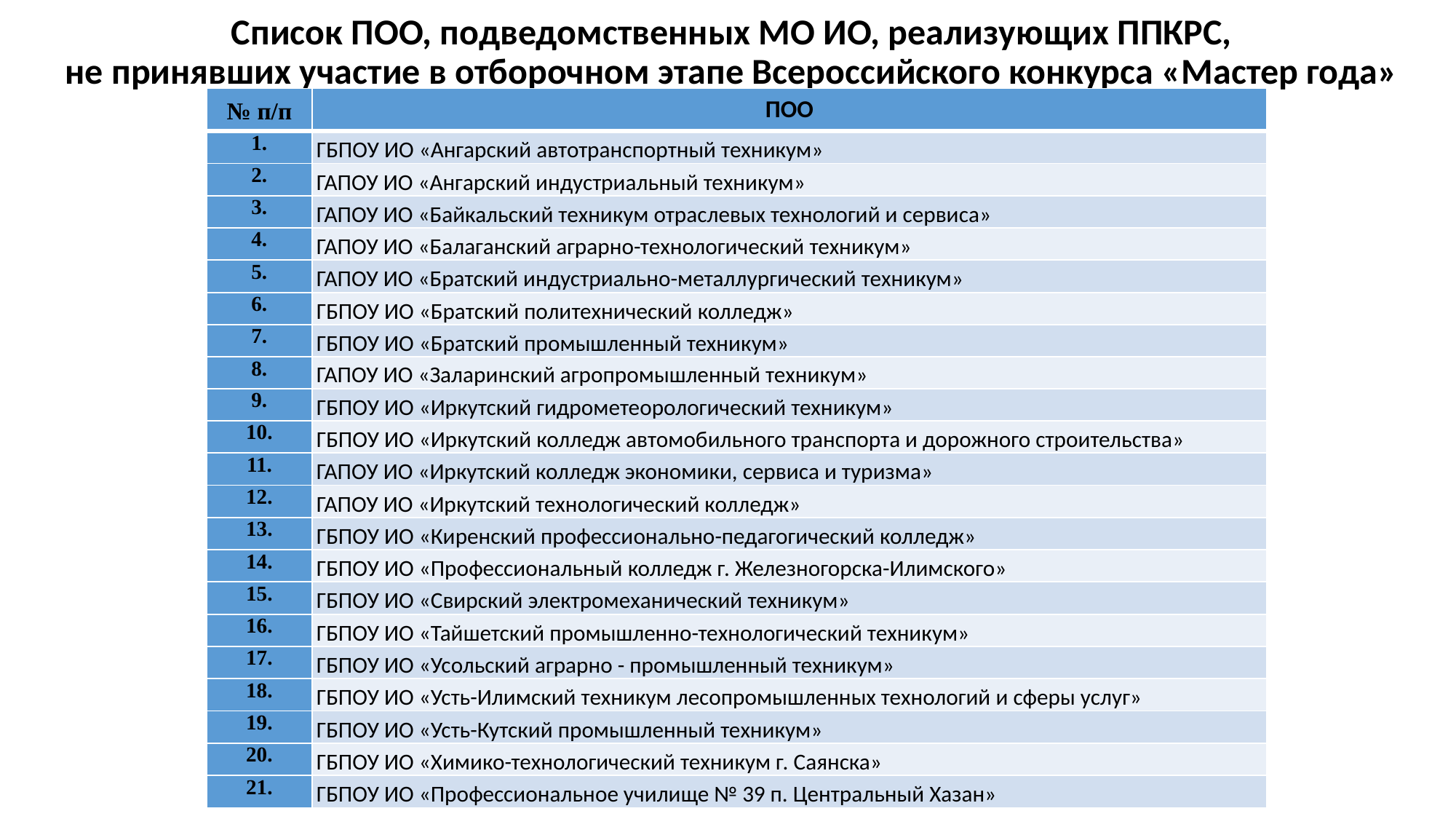

# Список ПОО, подведомственных МО ИО, реализующих ППКРС, не принявших участие в отборочном этапе Всероссийского конкурса «Мастер года»
| № п/п | ПОО |
| --- | --- |
| 1. | ГБПОУ ИО «Ангарский автотранспортный техникум» |
| 2. | ГАПОУ ИО «Ангарский индустриальный техникум» |
| 3. | ГАПОУ ИО «Байкальский техникум отраслевых технологий и сервиса» |
| 4. | ГАПОУ ИО «Балаганский аграрно-технологический техникум» |
| 5. | ГАПОУ ИО «Братский индустриально-металлургический техникум» |
| 6. | ГБПОУ ИО «Братский политехнический колледж» |
| 7. | ГБПОУ ИО «Братский промышленный техникум» |
| 8. | ГАПОУ ИО «Заларинский агропромышленный техникум» |
| 9. | ГБПОУ ИО «Иркутский гидрометеорологический техникум» |
| 10. | ГБПОУ ИО «Иркутский колледж автомобильного транспорта и дорожного строительства» |
| 11. | ГАПОУ ИО «Иркутский колледж экономики, сервиса и туризма» |
| 12. | ГАПОУ ИО «Иркутский технологический колледж» |
| 13. | ГБПОУ ИО «Киренский профессионально-педагогический колледж» |
| 14. | ГБПОУ ИО «Профессиональный колледж г. Железногорска-Илимского» |
| 15. | ГБПОУ ИО «Свирский электромеханический техникум» |
| 16. | ГБПОУ ИО «Тайшетский промышленно-технологический техникум» |
| 17. | ГБПОУ ИО «Усольский аграрно - промышленный техникум» |
| 18. | ГБПОУ ИО «Усть-Илимский техникум лесопромышленных технологий и сферы услуг» |
| 19. | ГБПОУ ИО «Усть-Кутский промышленный техникум» |
| 20. | ГБПОУ ИО «Химико-технологический техникум г. Саянска» |
| 21. | ГБПОУ ИО «Профессиональное училище № 39 п. Центральный Хазан» |